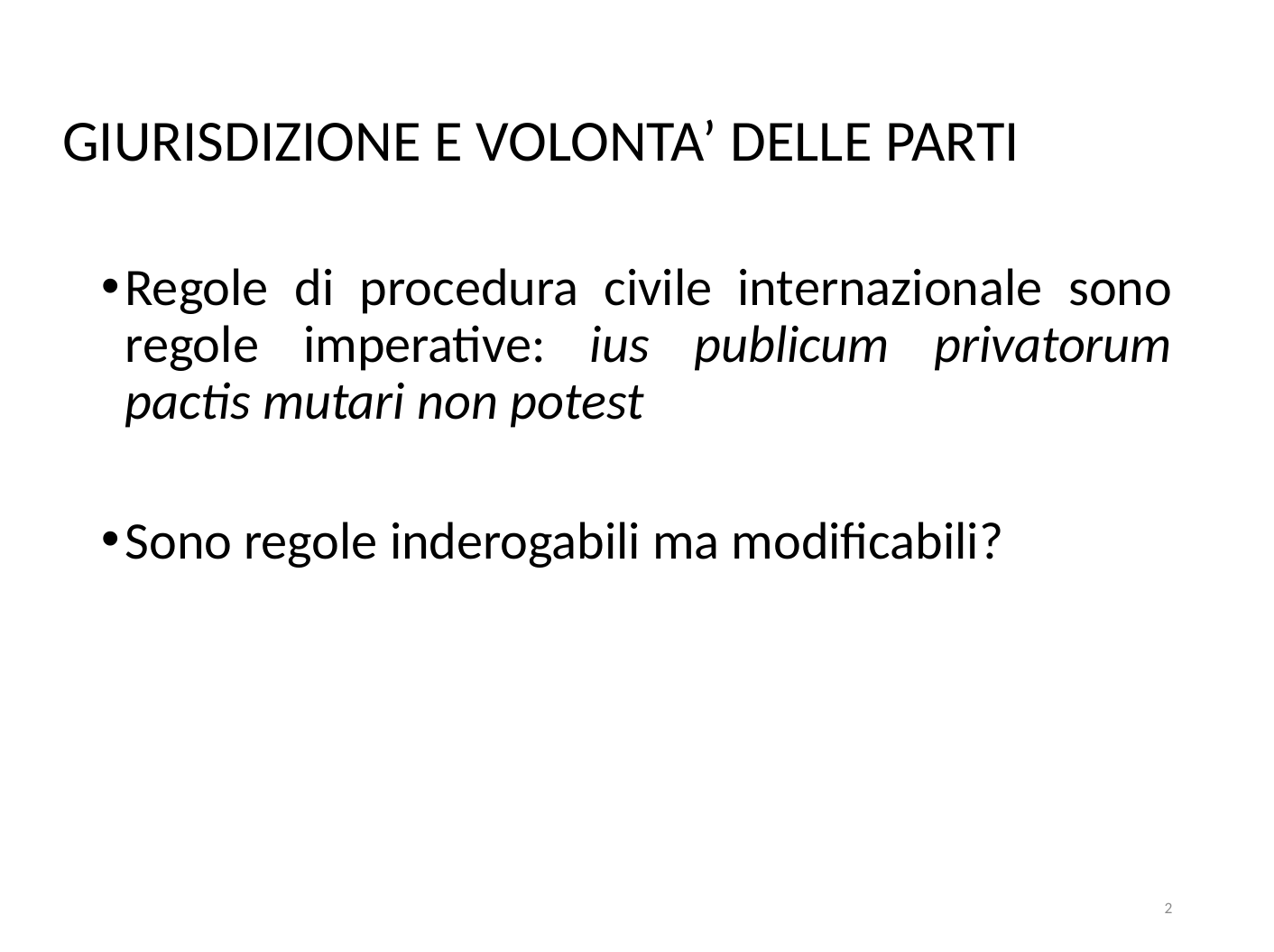

# GIURISDIZIONE E VOLONTA’ DELLE PARTI
Regole di procedura civile internazionale sono regole imperative: ius publicum privatorum pactis mutari non potest

Sono regole inderogabili ma modificabili?
2